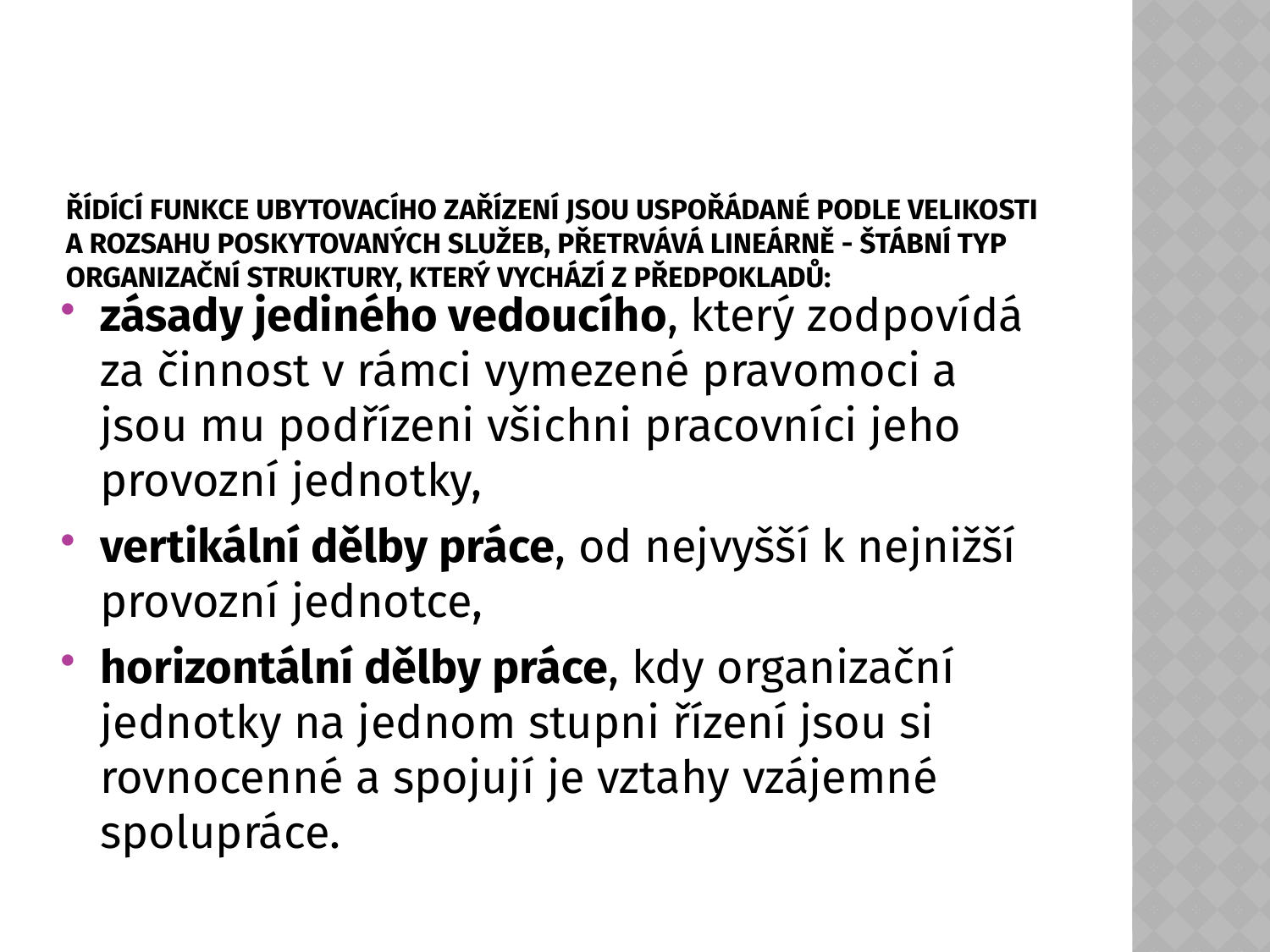

# Řídící funkce ubytovacího zařízení jsou uspořádané podle velikosti a rozsahu poskytovaných služeb, přetrvává lineárně - štábní typ organizační struktury, který vychází z předpokladů:
zásady jediného vedoucího, který zodpovídá za činnost v rámci vymezené pravomoci a jsou mu podřízeni všichni pracovníci jeho provozní jednotky,
vertikální dělby práce, od nejvyšší k nejnižší provozní jednotce,
horizontální dělby práce, kdy organizační jednotky na jednom stupni řízení jsou si rovnocenné a spojují je vztahy vzájemné spolupráce.